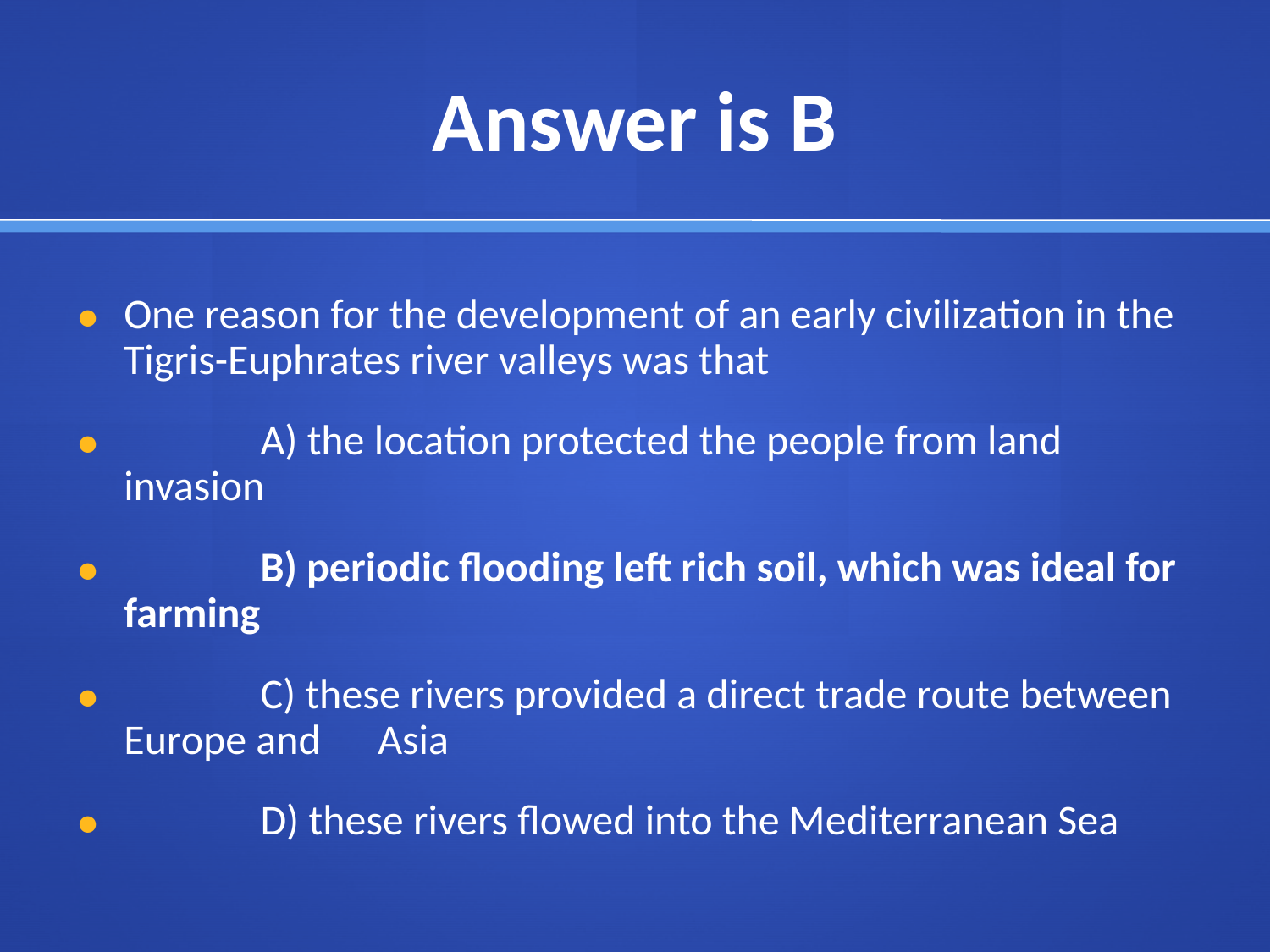

# Answer is B
One reason for the development of an early civilization in the Tigris-Euphrates river valleys was that
	 A) the location protected the people from land invasion
	 B) periodic flooding left rich soil, which was ideal for farming
	 C) these rivers provided a direct trade route between Europe and 	Asia
	 D) these rivers flowed into the Mediterranean Sea